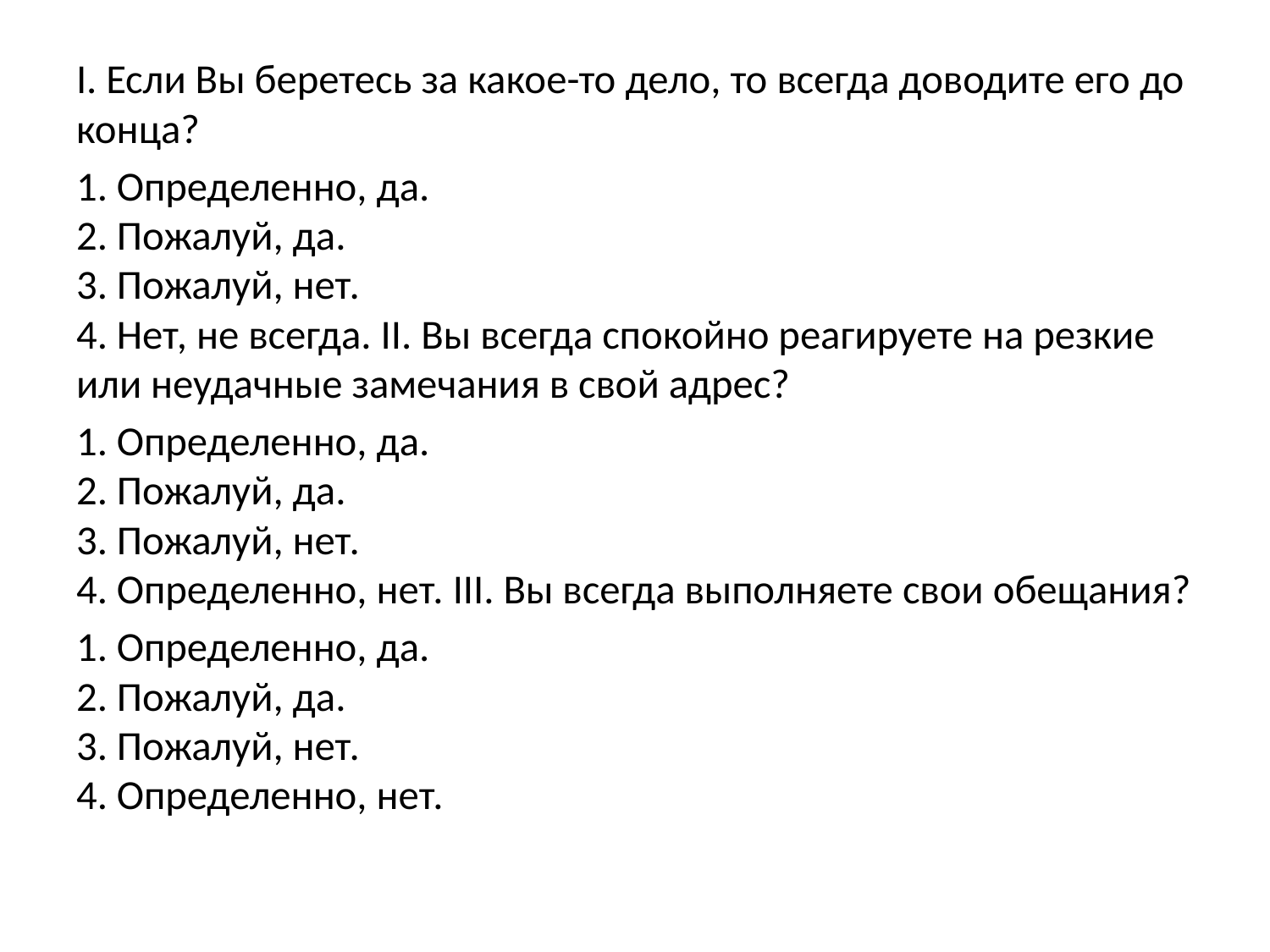

#
I. Если Вы беретесь за какое-то дело, то всегда доводите его до конца?
1. Определенно, да.
2. Пожалуй, да.
3. Пожалуй, нет.
4. Нет, не всегда. II. Вы всегда спокойно реагируете на резкие или неудачные замечания в свой адрес?
1. Определенно, да.
2. Пожалуй, да.
3. Пожалуй, нет.
4. Определенно, нет. III. Вы всегда выполняете свои обещания?
1. Определенно, да.
2. Пожалуй, да.
3. Пожалуй, нет.
4. Определенно, нет.